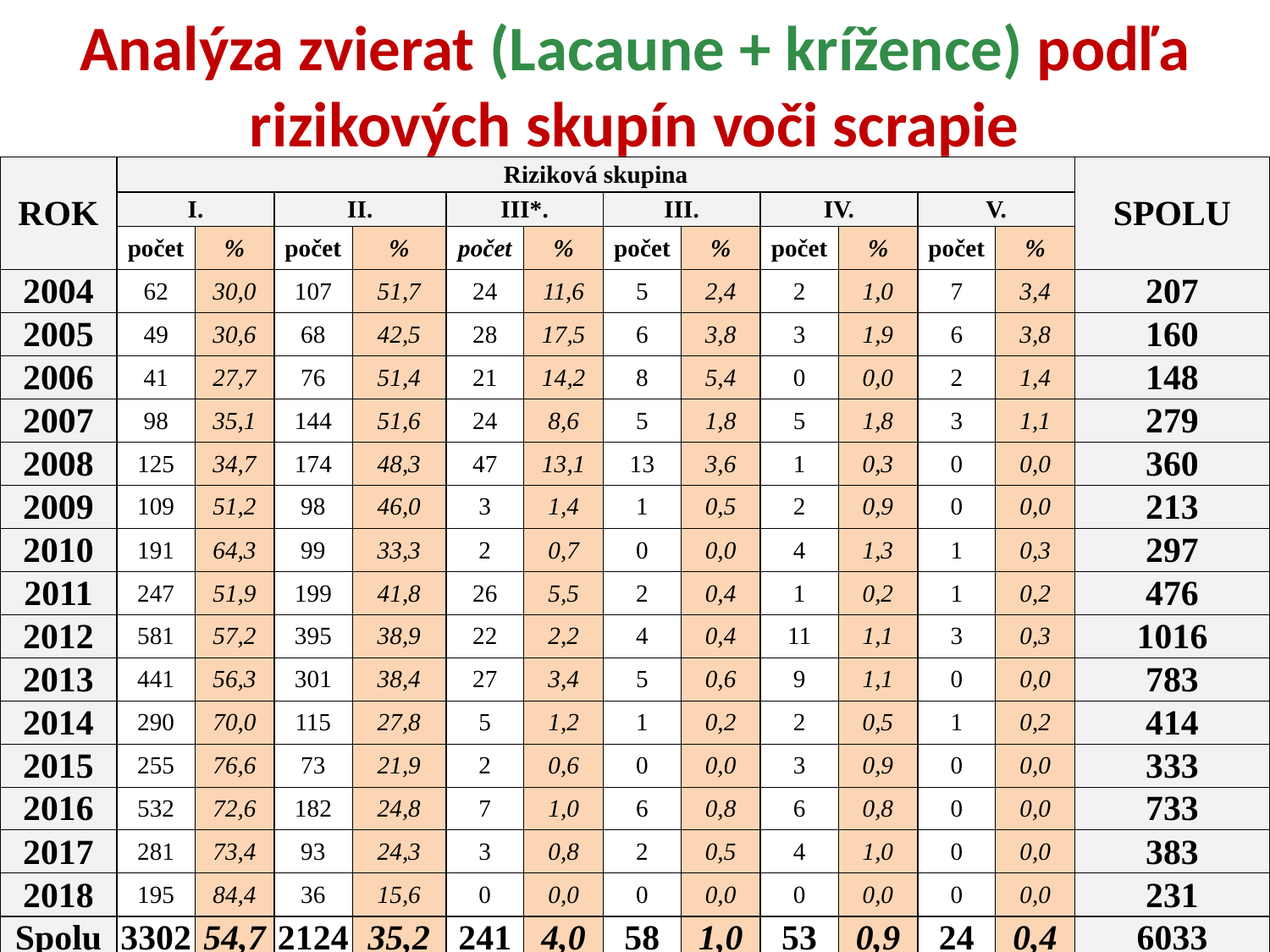

Analýza zvierat (Lacaune + krížence) podľa rizikových skupín voči scrapie
| ROK | Riziková skupina |  |  |  |  |  |  |  |  |  |  |  | SPOLU |
| --- | --- | --- | --- | --- | --- | --- | --- | --- | --- | --- | --- | --- | --- |
|  | I. |  | II. |  | III\*. |  | III. |  | IV. |  | V. |  |  |
|  | počet | % | počet | % | počet | % | počet | % | počet | % | počet | % |  |
| 2004 | 62 | 30,0 | 107 | 51,7 | 24 | 11,6 | 5 | 2,4 | 2 | 1,0 | 7 | 3,4 | 207 |
| 2005 | 49 | 30,6 | 68 | 42,5 | 28 | 17,5 | 6 | 3,8 | 3 | 1,9 | 6 | 3,8 | 160 |
| 2006 | 41 | 27,7 | 76 | 51,4 | 21 | 14,2 | 8 | 5,4 | 0 | 0,0 | 2 | 1,4 | 148 |
| 2007 | 98 | 35,1 | 144 | 51,6 | 24 | 8,6 | 5 | 1,8 | 5 | 1,8 | 3 | 1,1 | 279 |
| 2008 | 125 | 34,7 | 174 | 48,3 | 47 | 13,1 | 13 | 3,6 | 1 | 0,3 | 0 | 0,0 | 360 |
| 2009 | 109 | 51,2 | 98 | 46,0 | 3 | 1,4 | 1 | 0,5 | 2 | 0,9 | 0 | 0,0 | 213 |
| 2010 | 191 | 64,3 | 99 | 33,3 | 2 | 0,7 | 0 | 0,0 | 4 | 1,3 | 1 | 0,3 | 297 |
| 2011 | 247 | 51,9 | 199 | 41,8 | 26 | 5,5 | 2 | 0,4 | 1 | 0,2 | 1 | 0,2 | 476 |
| 2012 | 581 | 57,2 | 395 | 38,9 | 22 | 2,2 | 4 | 0,4 | 11 | 1,1 | 3 | 0,3 | 1016 |
| 2013 | 441 | 56,3 | 301 | 38,4 | 27 | 3,4 | 5 | 0,6 | 9 | 1,1 | 0 | 0,0 | 783 |
| 2014 | 290 | 70,0 | 115 | 27,8 | 5 | 1,2 | 1 | 0,2 | 2 | 0,5 | 1 | 0,2 | 414 |
| 2015 | 255 | 76,6 | 73 | 21,9 | 2 | 0,6 | 0 | 0,0 | 3 | 0,9 | 0 | 0,0 | 333 |
| 2016 | 532 | 72,6 | 182 | 24,8 | 7 | 1,0 | 6 | 0,8 | 6 | 0,8 | 0 | 0,0 | 733 |
| 2017 | 281 | 73,4 | 93 | 24,3 | 3 | 0,8 | 2 | 0,5 | 4 | 1,0 | 0 | 0,0 | 383 |
| 2018 | 195 | 84,4 | 36 | 15,6 | 0 | 0,0 | 0 | 0,0 | 0 | 0,0 | 0 | 0,0 | 231 |
| Spolu | 3302 | 54,7 | 2124 | 35,2 | 241 | 4,0 | 58 | 1,0 | 53 | 0,9 | 24 | 0,4 | 6033 |